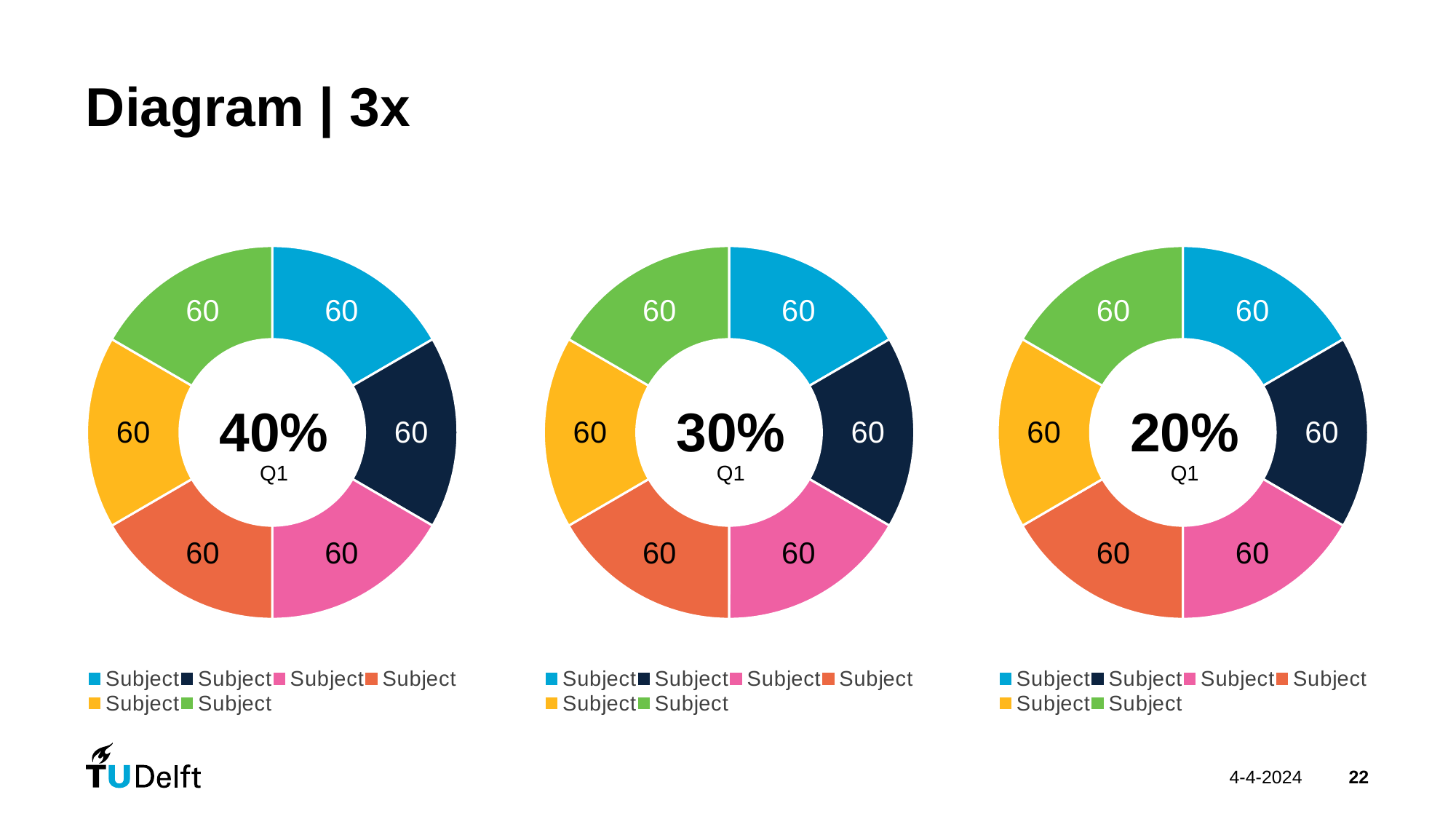

Format CHART
1
When you want to change the lay-out of the chart, select the preferred part of the chart and go to the tab ‘Format’.
Format

2
You can change the settings of the axes and data series by clicking on them with the right mouse button. Choose ‘Format Axis’ or ‘Format Data Series’.

Add Trendline

Format Data Series

Edit chart data
1
Click with the right mouse button on the chart
and choose ‘Edit data’.

Change chart type

Edit data

Want to know more?
Go to the tab 'SLIDEBUILDER’ and click
on the button ‘Inspiration'

Inspiration
# Diagram | 3x

### Chart

| Category | Title |
|---|---|
| Subject | 60.0 |
| Subject | 60.0 |
| Subject | 60.0 |
| Subject | 60.0 |
| Subject | 60.0 |
| Subject | 60.0 |

### Chart

| Category | Title |
|---|---|
| Subject | 60.0 |
| Subject | 60.0 |
| Subject | 60.0 |
| Subject | 60.0 |
| Subject | 60.0 |
| Subject | 60.0 |

### Chart

| Category | Title |
|---|---|
| Subject | 60.0 |
| Subject | 60.0 |
| Subject | 60.0 |
| Subject | 60.0 |
| Subject | 60.0 |
| Subject | 60.0 |
40%
Q1
30%
Q1
20%
Q1
4-4-2024
22